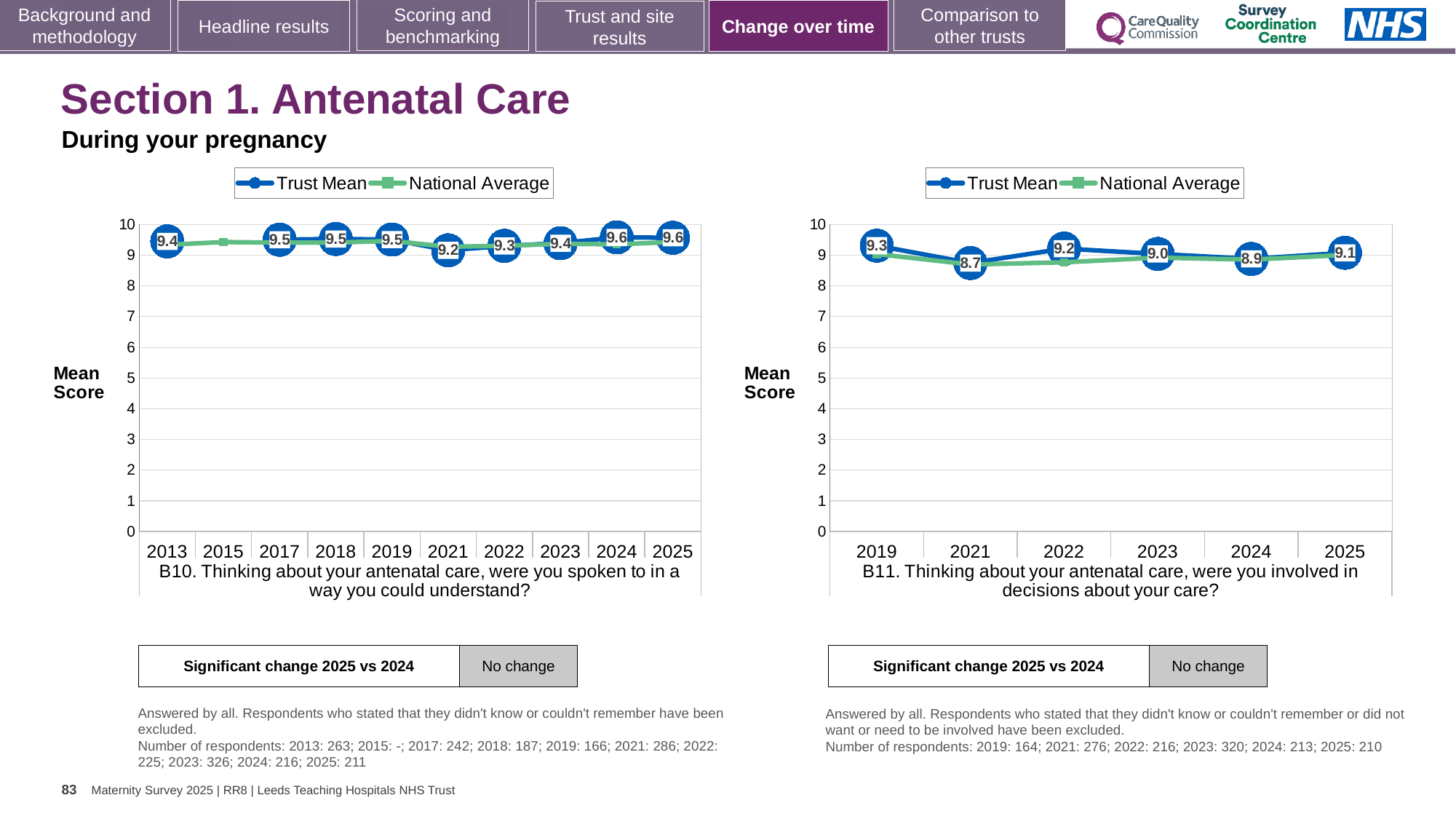

# Section 1. Antenatal Care
During your pregnancy

### Chart

| Category | Trust Mean | National Average |
|---|---|---|
| 2013 | 9.448968704595208 | 9.335742313463143 |
| 2015 | None | 9.42553606384066 |
| 2017 | 9.502176629081223 | 9.40591997624855 |
| 2018 | 9.526004594678277 | 9.40881567953916 |
| 2019 | 9.506260740305112 | 9.460352901984898 |
| 2021 | 9.157519328099058 | 9.271002879488048 |
| 2022 | 9.301631664236025 | 9.305006470394911 |
| 2023 | 9.38923849913465 | 9.366178398382548 |
| 2024 | 9.577654209006498 | 9.351429403357608 |
| 2025 | 9.565599918133339 | 9.426116816350556 |

### Chart

| Category | Trust Mean | National Average |
|---|---|---|
| 2019 | 9.307911434173167 | 9.03585805759567 |
| 2021 | 8.7425523237249 | 8.693888580922954 |
| 2022 | 9.212841781584407 | 8.766917148587769 |
| 2023 | 9.03811298909045 | 8.917343666280427 |
| 2024 | 8.87655641552032 | 8.853571945583779 |
| 2025 | 9.076185343743452 | 9.003760029209854 |
| Significant change 2025 vs 2024 | No change |
| --- | --- |
| Significant change 2025 vs 2024 | No change |
| --- | --- |
Answered by all. Respondents who stated that they didn't know or couldn't remember have been excluded.
Number of respondents: 2013: 263; 2015: -; 2017: 242; 2018: 187; 2019: 166; 2021: 286; 2022: 225; 2023: 326; 2024: 216; 2025: 211
Answered by all. Respondents who stated that they didn't know or couldn't remember or did not want or need to be involved have been excluded.
Number of respondents: 2019: 164; 2021: 276; 2022: 216; 2023: 320; 2024: 213; 2025: 210
83